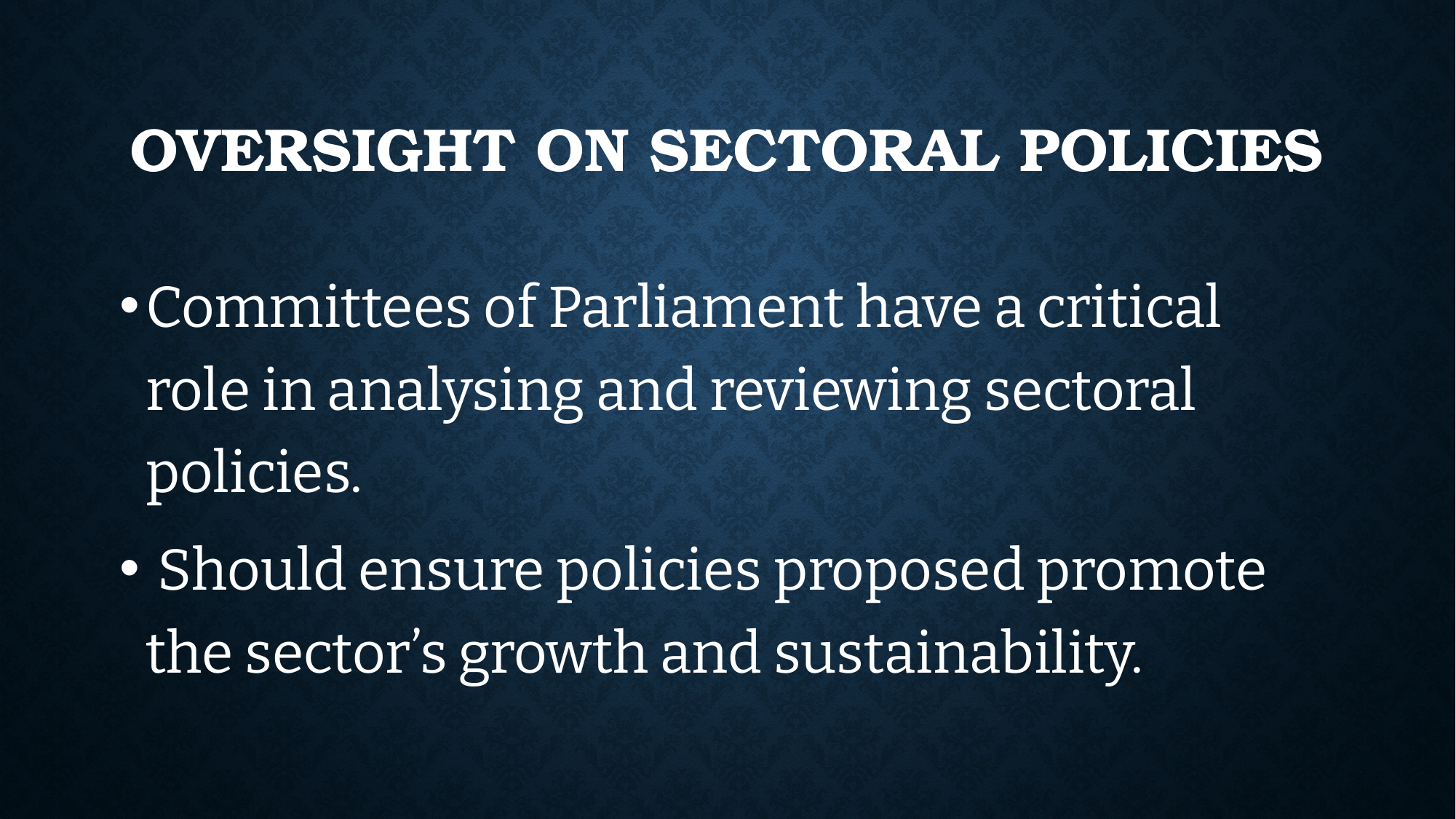

# Oversight on sectoral policies
Committees of Parliament have a critical role in analysing and reviewing sectoral policies.
 Should ensure policies proposed promote the sector’s growth and sustainability.